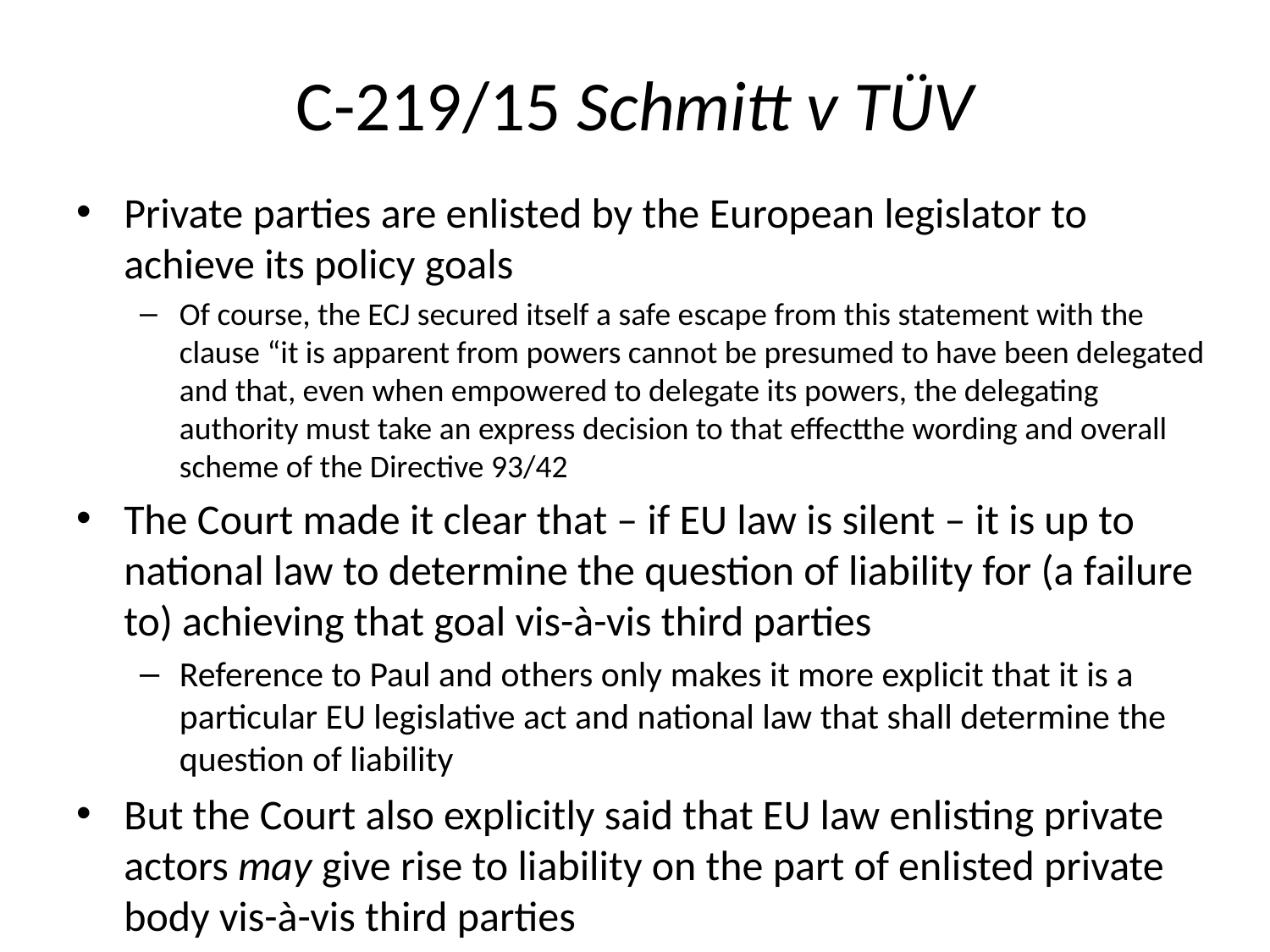

# C-219/15 Schmitt v TÜV
Private parties are enlisted by the European legislator to achieve its policy goals
Of course, the ECJ secured itself a safe escape from this statement with the clause “it is apparent from powers cannot be presumed to have been delegated and that, even when empowered to delegate its powers, the delegating authority must take an express decision to that effectthe wording and overall scheme of the Directive 93/42
The Court made it clear that – if EU law is silent – it is up to national law to determine the question of liability for (a failure to) achieving that goal vis-à-vis third parties
Reference to Paul and others only makes it more explicit that it is a particular EU legislative act and national law that shall determine the question of liability
But the Court also explicitly said that EU law enlisting private actors may give rise to liability on the part of enlisted private body vis-à-vis third parties